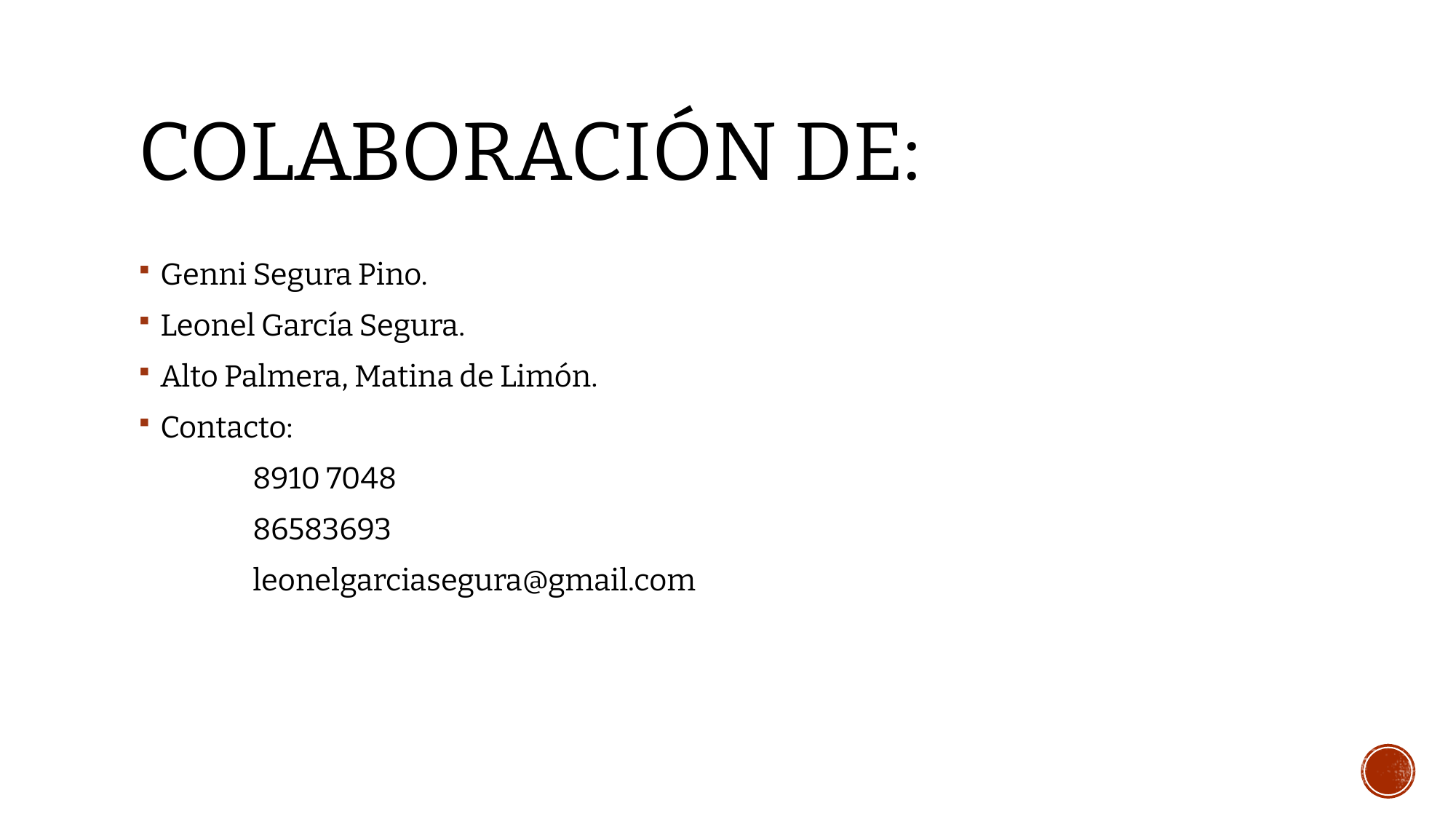

# Colaboración de:
Genni Segura Pino.
Leonel García Segura.
Alto Palmera, Matina de Limón.
Contacto:
                   8910 7048
                   86583693
                   leonelgarciasegura@gmail.com